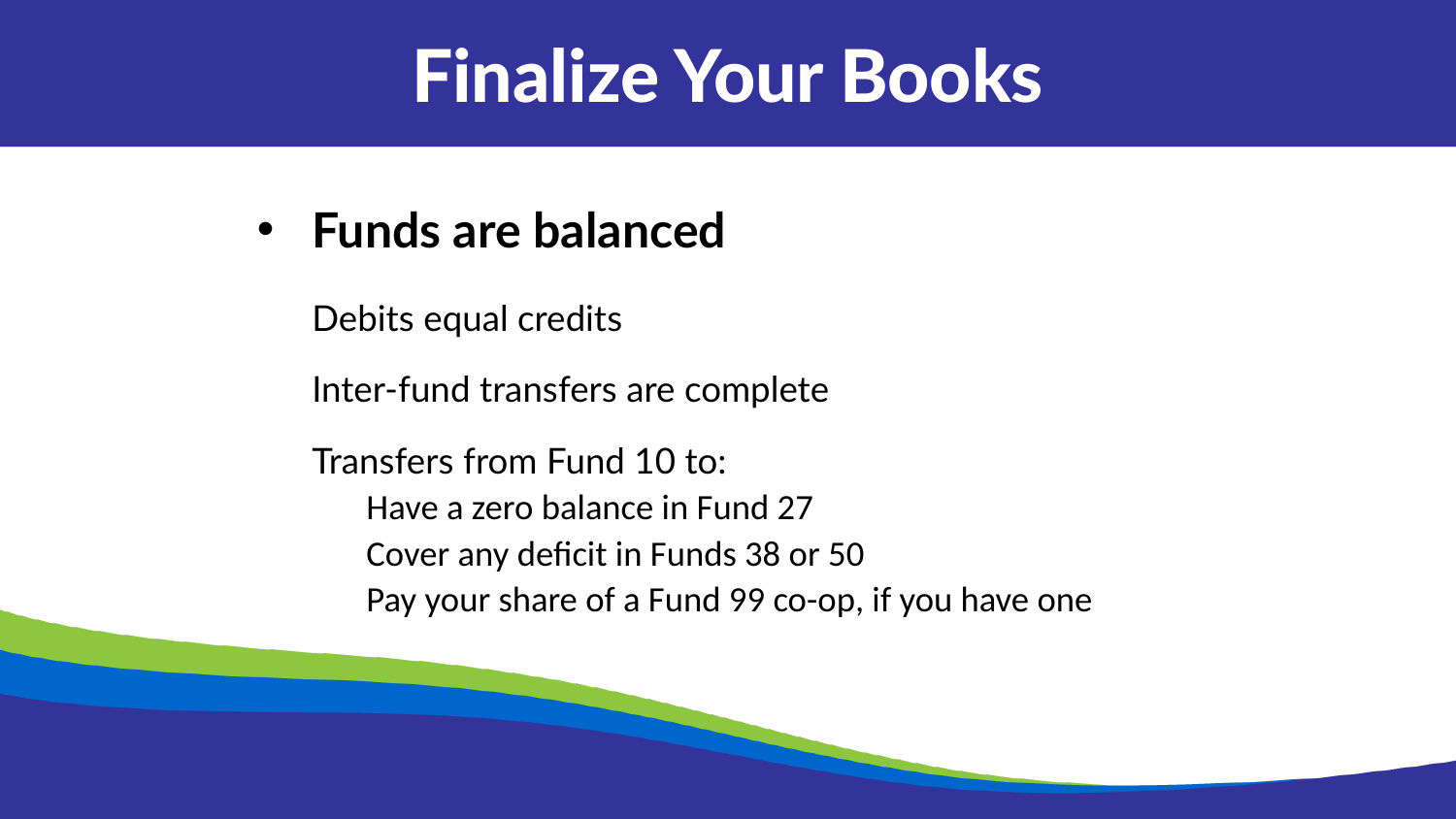

Finalize Your Books
Funds are balanced
Debits equal credits
Inter-fund transfers are complete
Transfers from Fund 10 to:
Have a zero balance in Fund 27
Cover any deficit in Funds 38 or 50
Pay your share of a Fund 99 co-op, if you have one